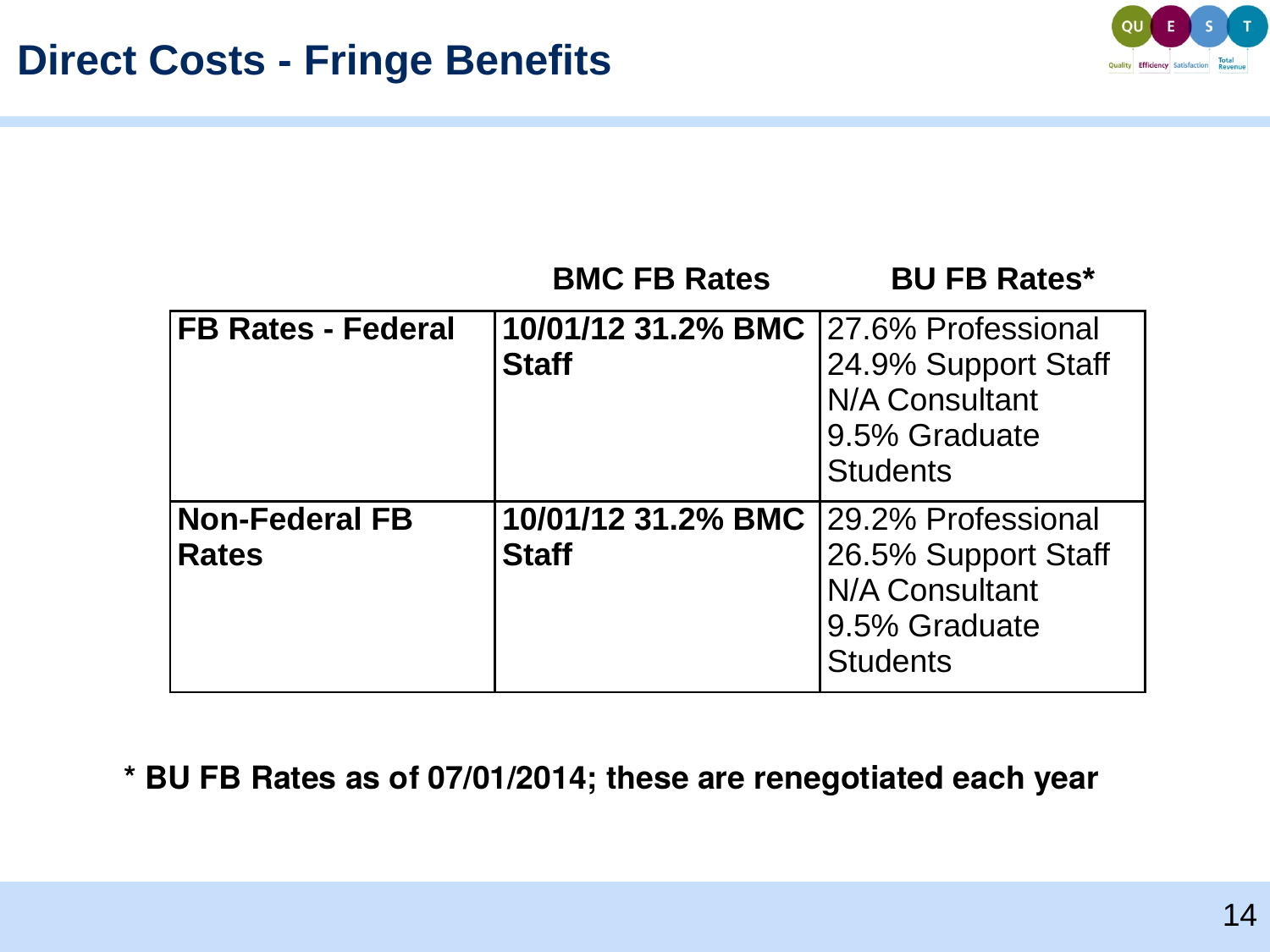

Direct Costs - Fringe Benefits
BMC FB Rates
BU FB Rates*
| FB Rates - Federal | 10/01/12 31.2% BMC Staff | 27.6% Professional 24.9% Support Staff N/A Consultant 9.5% Graduate Students |
| --- | --- | --- |
| Non-Federal FB Rates | 10/01/12 31.2% BMC Staff | 29.2% Professional 26.5% Support Staff N/A Consultant 9.5% Graduate Students |
* BU FB Rates as of 07/01/2014; these are renegotiated each year
14